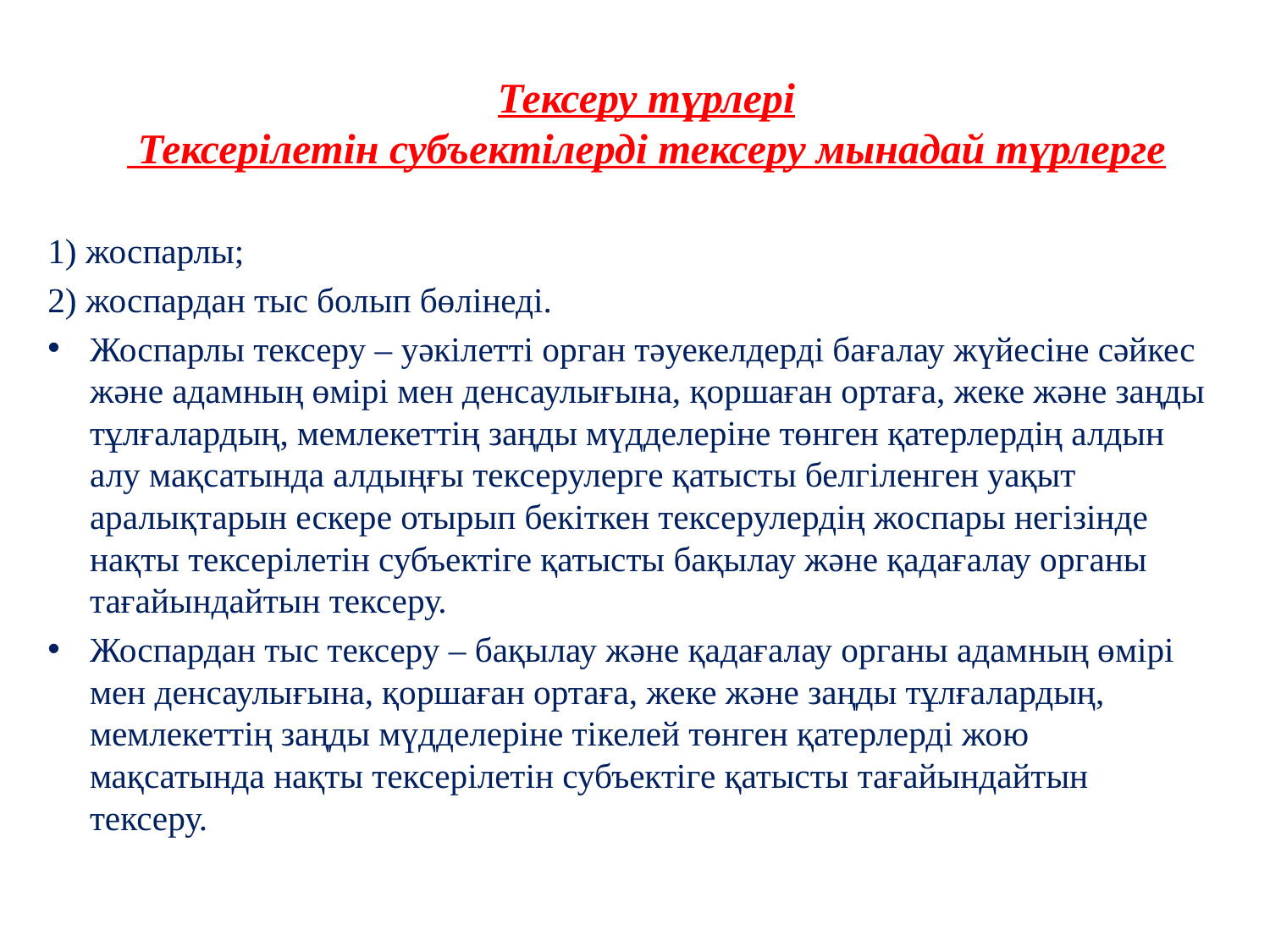

# Тексеру түрлері Тексерілетін субъектілерді тексеру мынадай түрлерге
1) жоспарлы;
2) жоспардан тыс болып бөлінеді.
Жоспарлы тексеру – уәкілетті орган тәуекелдерді бағалау жүйесіне сәйкес және адамның өмірі мен денсаулығына, қоршаған ортаға, жеке және заңды тұлғалардың, мемлекеттің заңды мүдделеріне төнген қатерлердің алдын алу мақсатында алдыңғы тексерулерге қатысты белгіленген уақыт аралықтарын ескере отырып бекіткен тексерулердің жоспары негізінде нақты тексерілетін субъектіге қатысты бақылау және қадағалау органы тағайындайтын тексеру.
Жоспардан тыс тексеру – бақылау және қадағалау органы адам­ның өмірі мен денсаулығына, қоршаған ортаға, жеке және заңды тұлғалардың, мемлекеттің заңды мүдделеріне тікелей төнген қатерлерді жою мақсатында нақты тексерілетін субъектіге қатысты тағайындайтын тексеру.